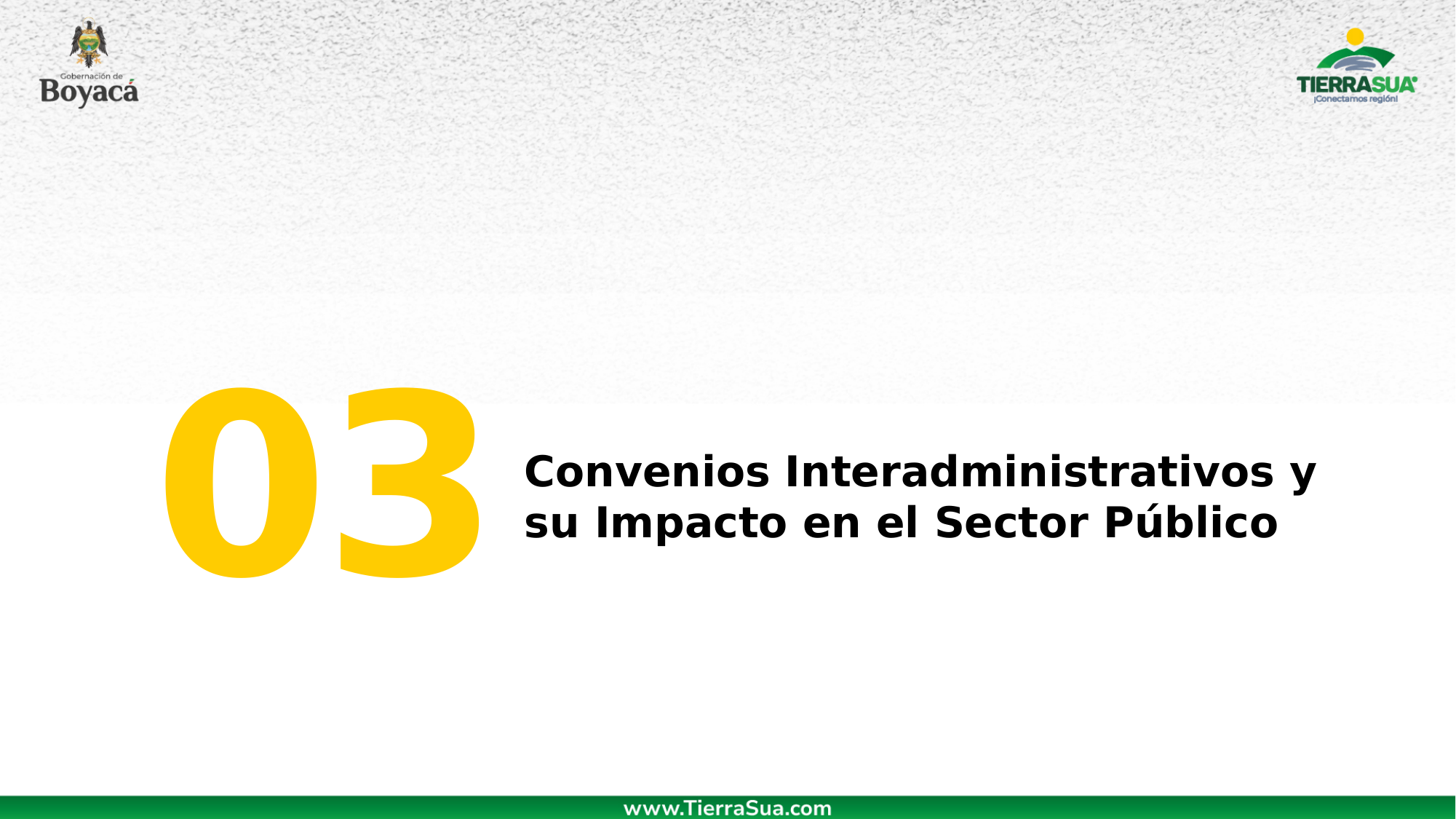

Convenios Interadministrativos y su Impacto en el Sector Público
03